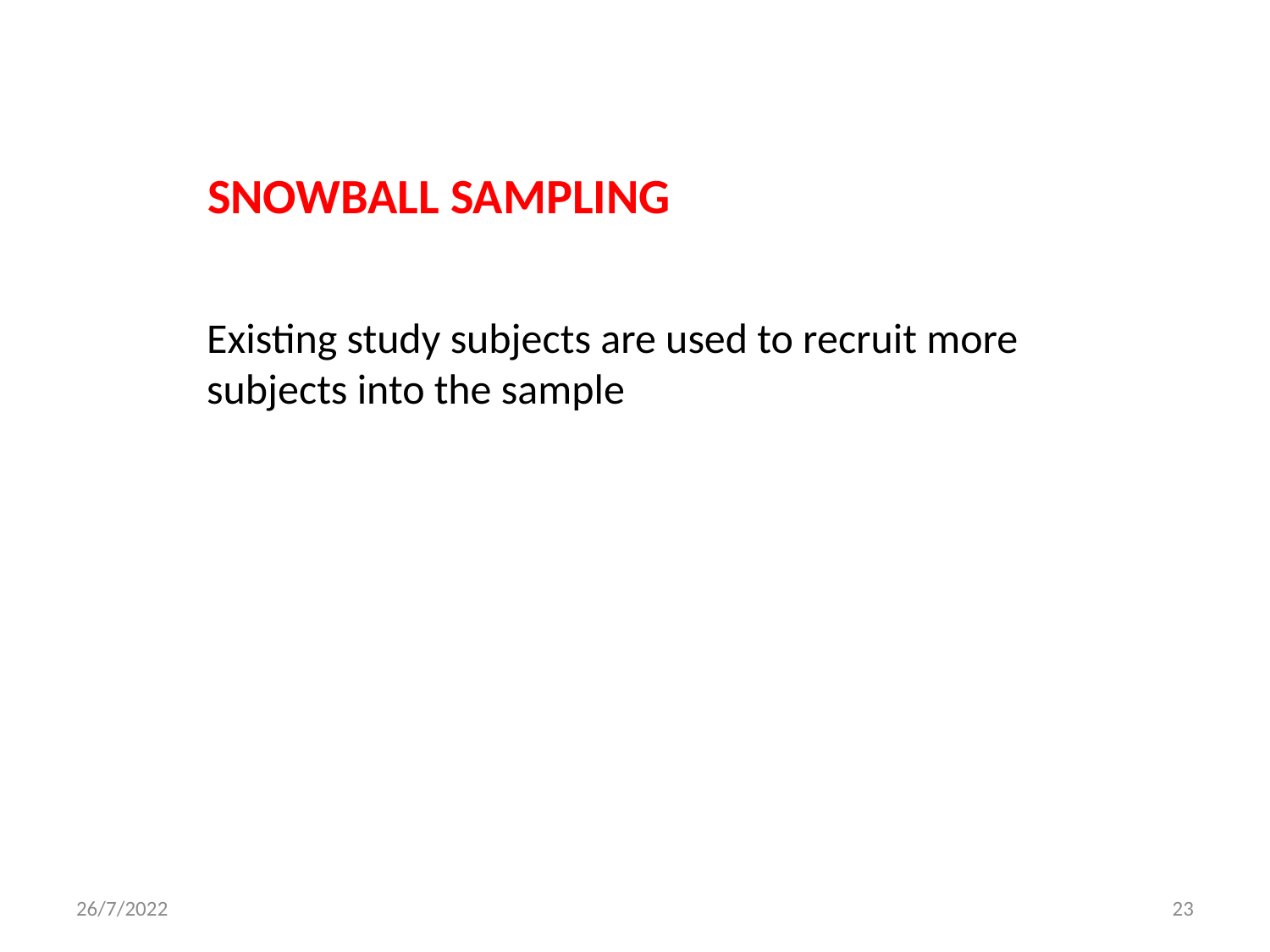

SNOWBALL SAMPLING
Existing study subjects are used to recruit more subjects into the sample
26/7/2022
23